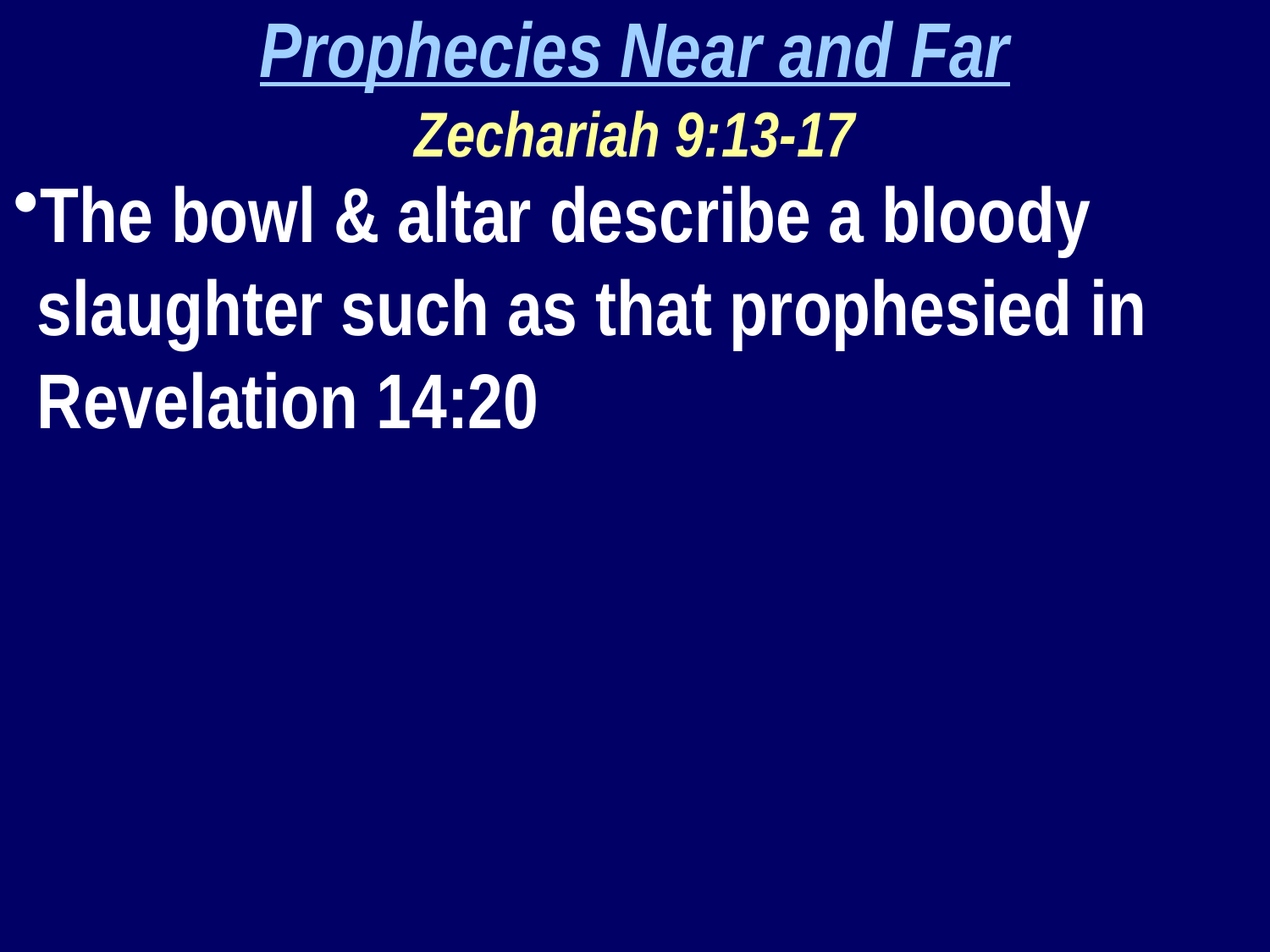

Prophecies Near and Far
Zechariah 9:13-17
The bowl & altar describe a bloody slaughter such as that prophesied in Revelation 14:20